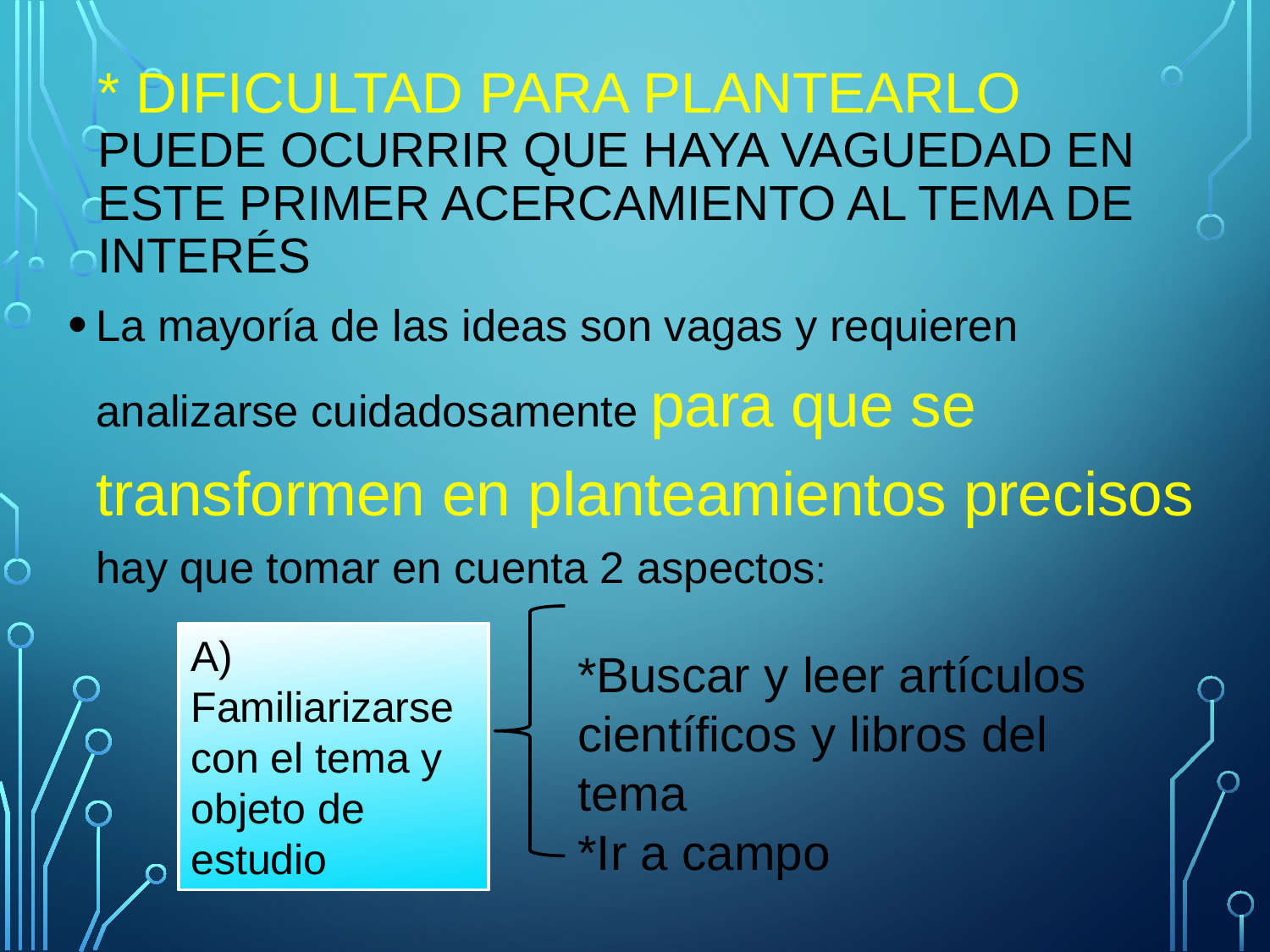

# * Dificultad para plantearlo Puede ocurrir que haya vaguedad en este primer acercamiento al tema de interés
La mayoría de las ideas son vagas y requieren analizarse cuidadosamente para que se transformen en planteamientos precisos hay que tomar en cuenta 2 aspectos:

*Buscar y leer artículos científicos y libros del tema
*Ir a campo

A) Familiarizarse con el tema y objeto de estudio